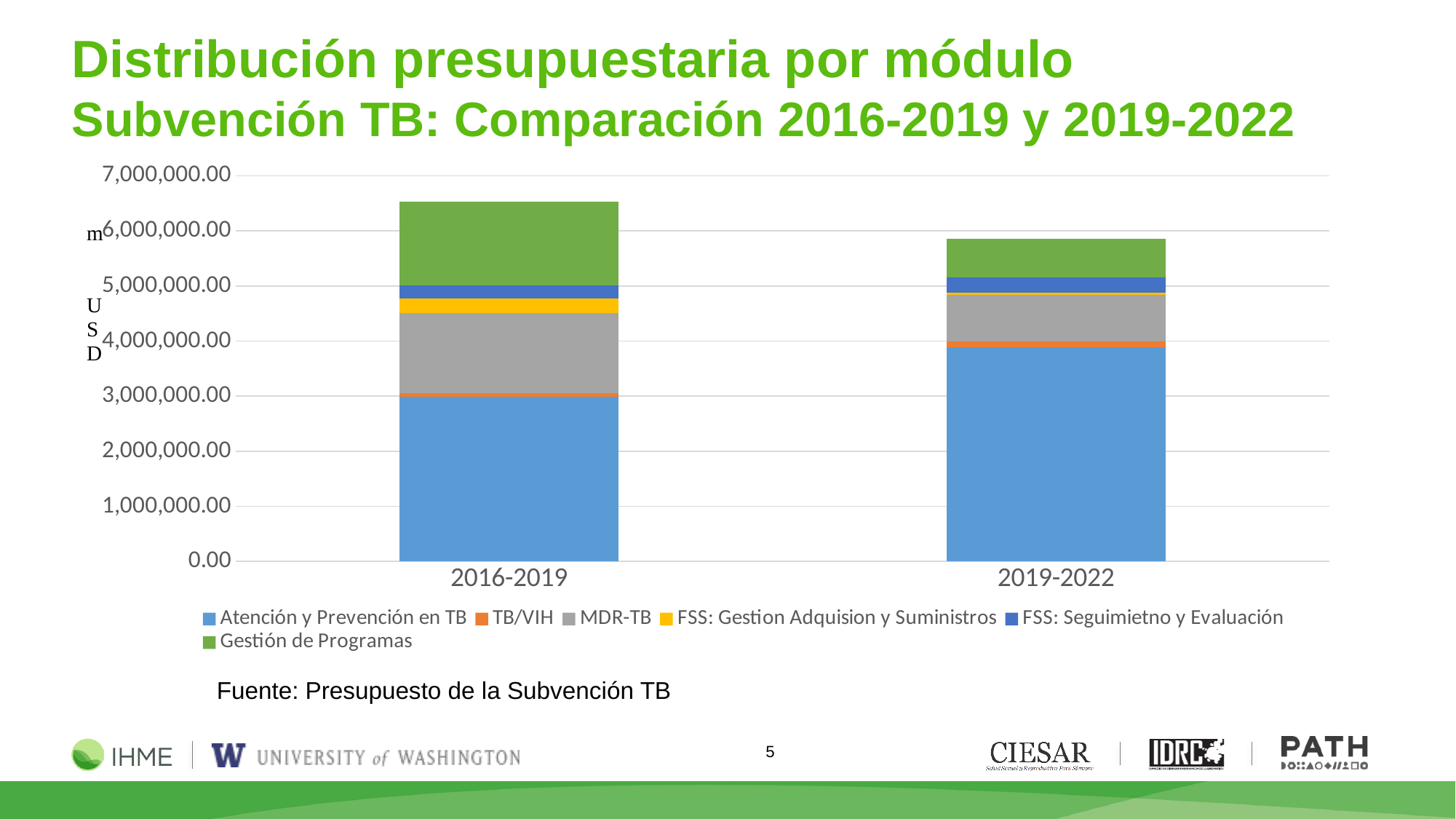

# Distribución presupuestaria por módulo Subvención TB: Comparación 2016-2019 y 2019-2022

### Chart

| Category | Atención y Prevención en TB | TB/VIH | MDR-TB | FSS: Gestion Adquision y Suministros | FSS: Seguimietno y Evaluación | Gestión de Programas |
|---|---|---|---|---|---|---|
| 2016-2019 | 2986131.34425751 | 67822.27646534989 | 1458942.60627216 | 264556.806444595 | 232020.4377293515 | 1513197.11074023 |
| 2019-2022 | 3890698.78272696 | 104192.0883250962 | 845470.9475719703 | 35251.6753727701 | 272655.1447808912 | 700425.8451573293 |
Fuente: Presupuesto de la Subvención TB
5